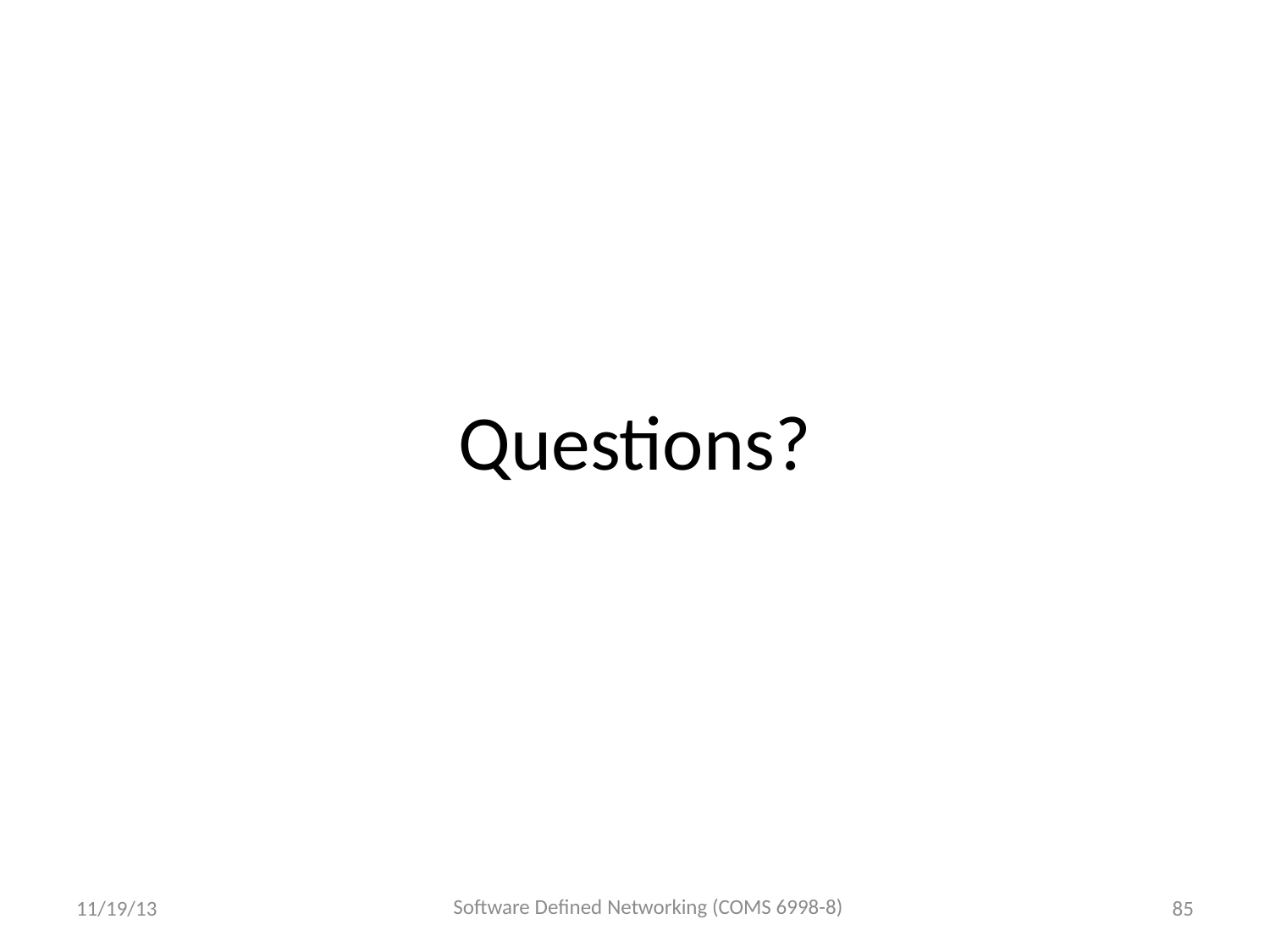

# Questions?
Software Defined Networking (COMS 6998-8)
11/19/13
85